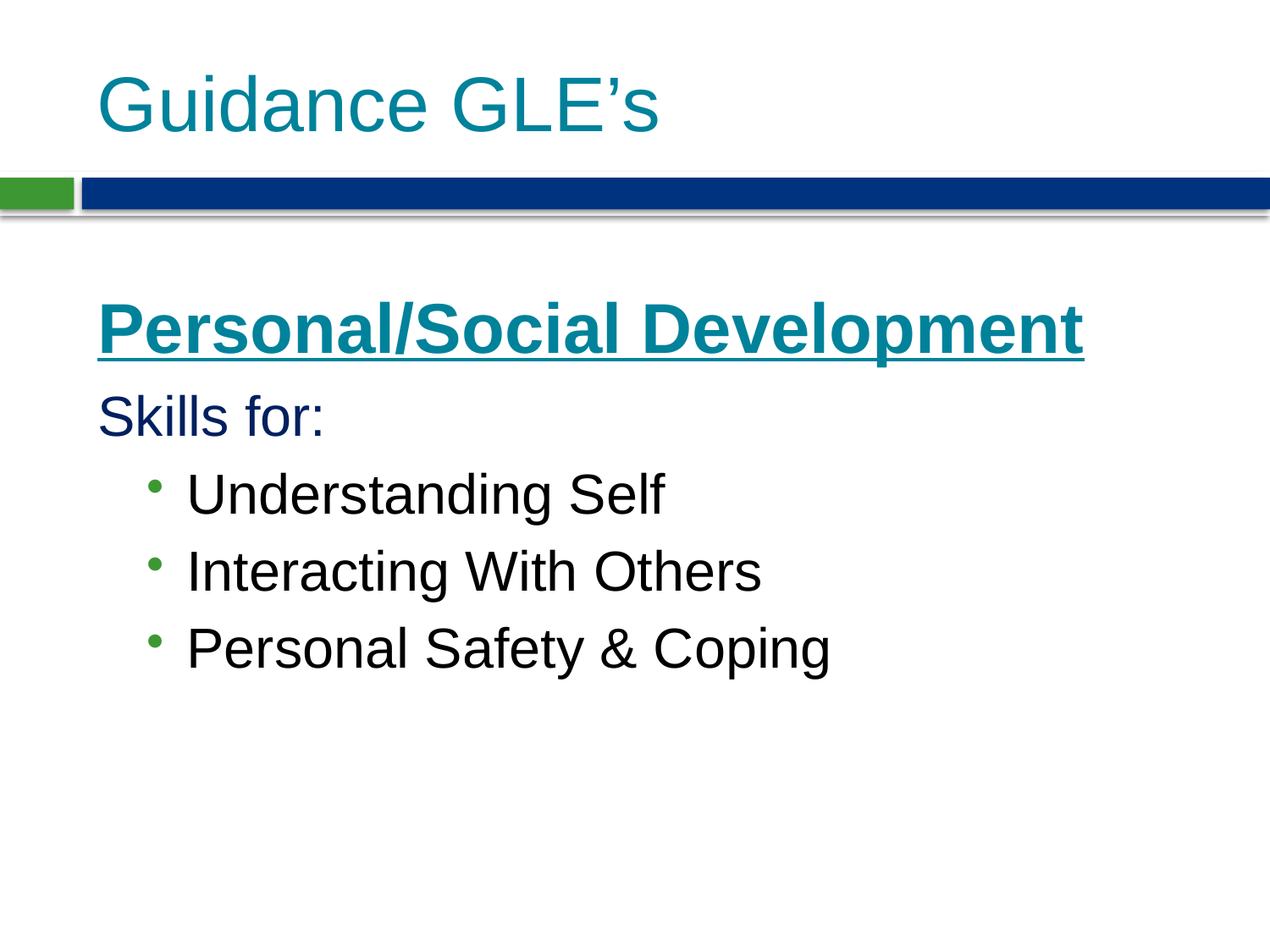

# Guidance GLE’s

Personal/Social Development
Skills for:
Understanding Self
Interacting With Others
Personal Safety & Coping